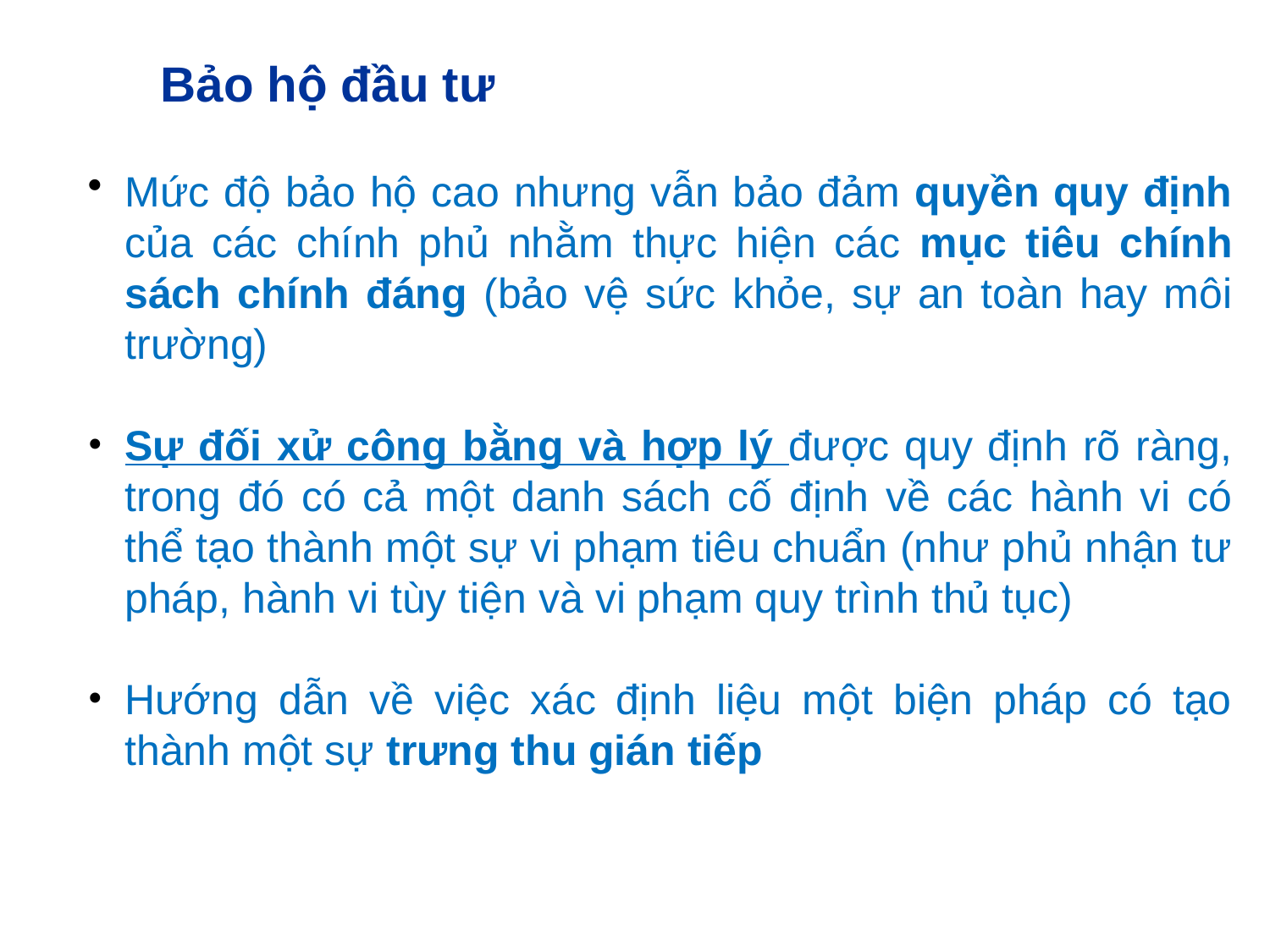

Bảo hộ đầu tư
Mức độ bảo hộ cao nhưng vẫn bảo đảm quyền quy định của các chính phủ nhằm thực hiện các mục tiêu chính sách chính đáng (bảo vệ sức khỏe, sự an toàn hay môi trường)

Sự đối xử công bằng và hợp lý được quy định rõ ràng, trong đó có cả một danh sách cố định về các hành vi có thể tạo thành một sự vi phạm tiêu chuẩn (như phủ nhận tư pháp, hành vi tùy tiện và vi phạm quy trình thủ tục)

Hướng dẫn về việc xác định liệu một biện pháp có tạo thành một sự trưng thu gián tiếp